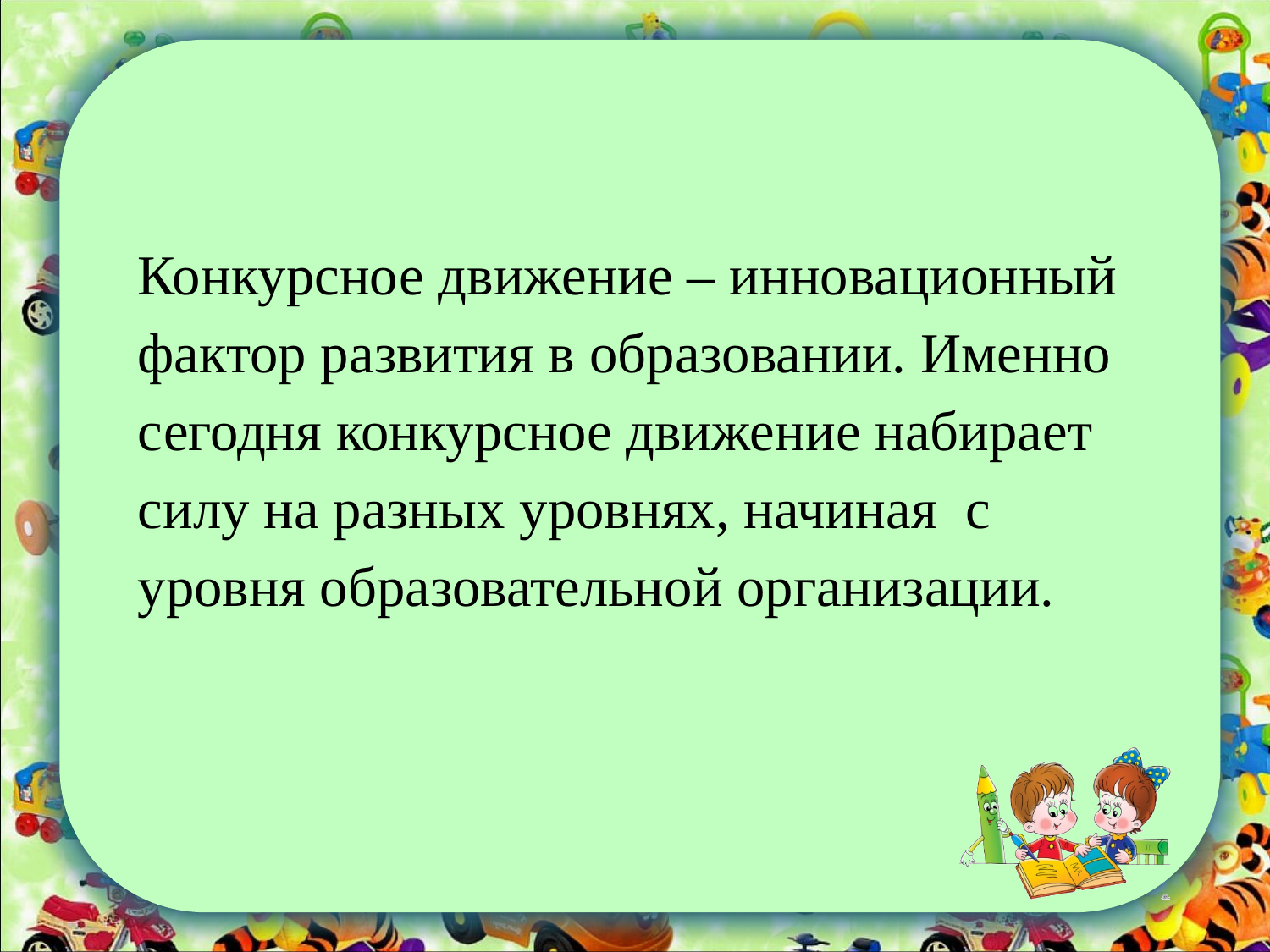

Конкурсное движение – инновационный фактор развития в образовании. Именно сегодня конкурсное движение набирает силу на разных уровнях, начиная  с  уровня образовательной организации.